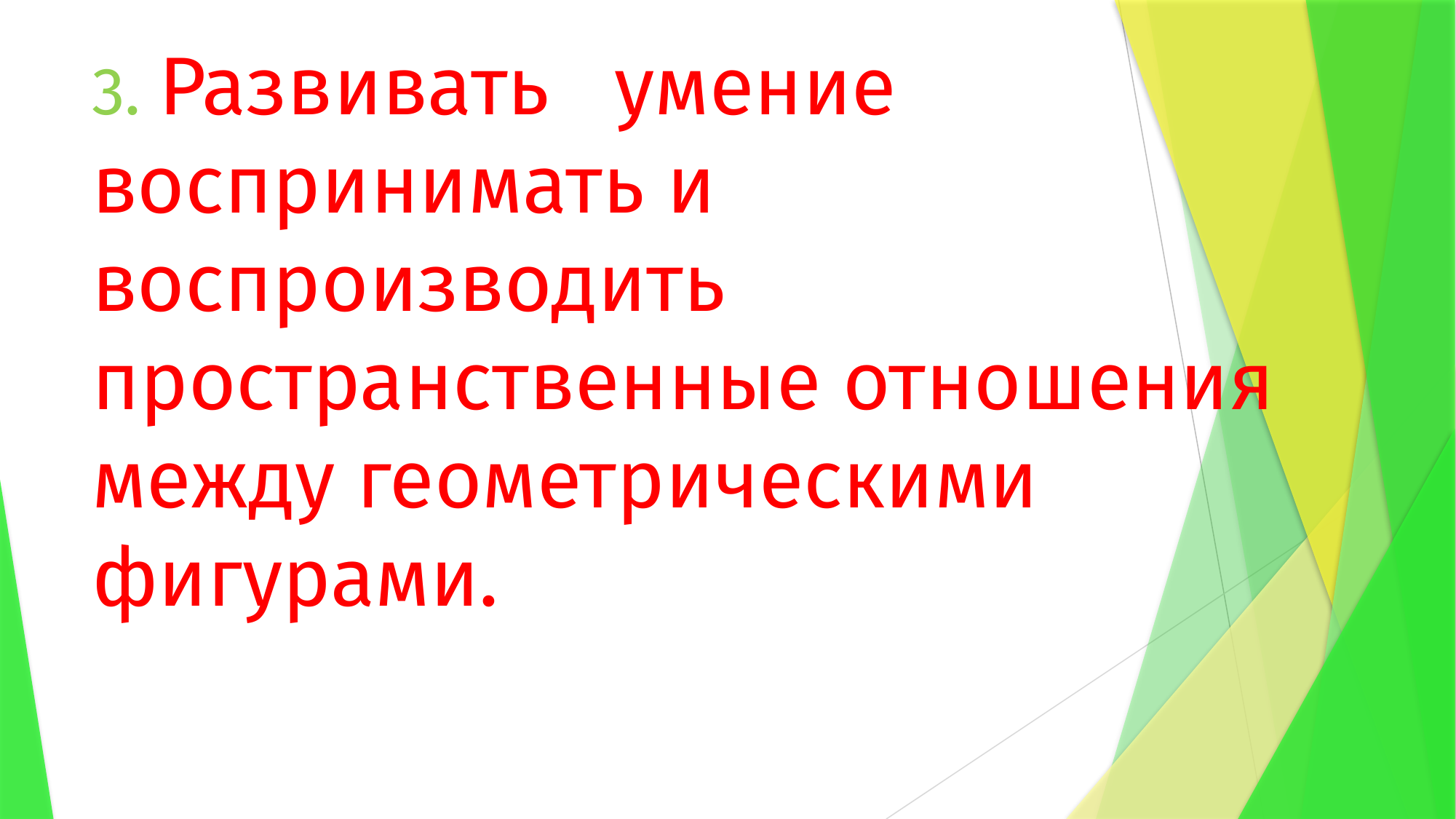

# 3. Развивать   умение воспринимать и воспроизводить пространственные отношения между геометрическими фигурами.